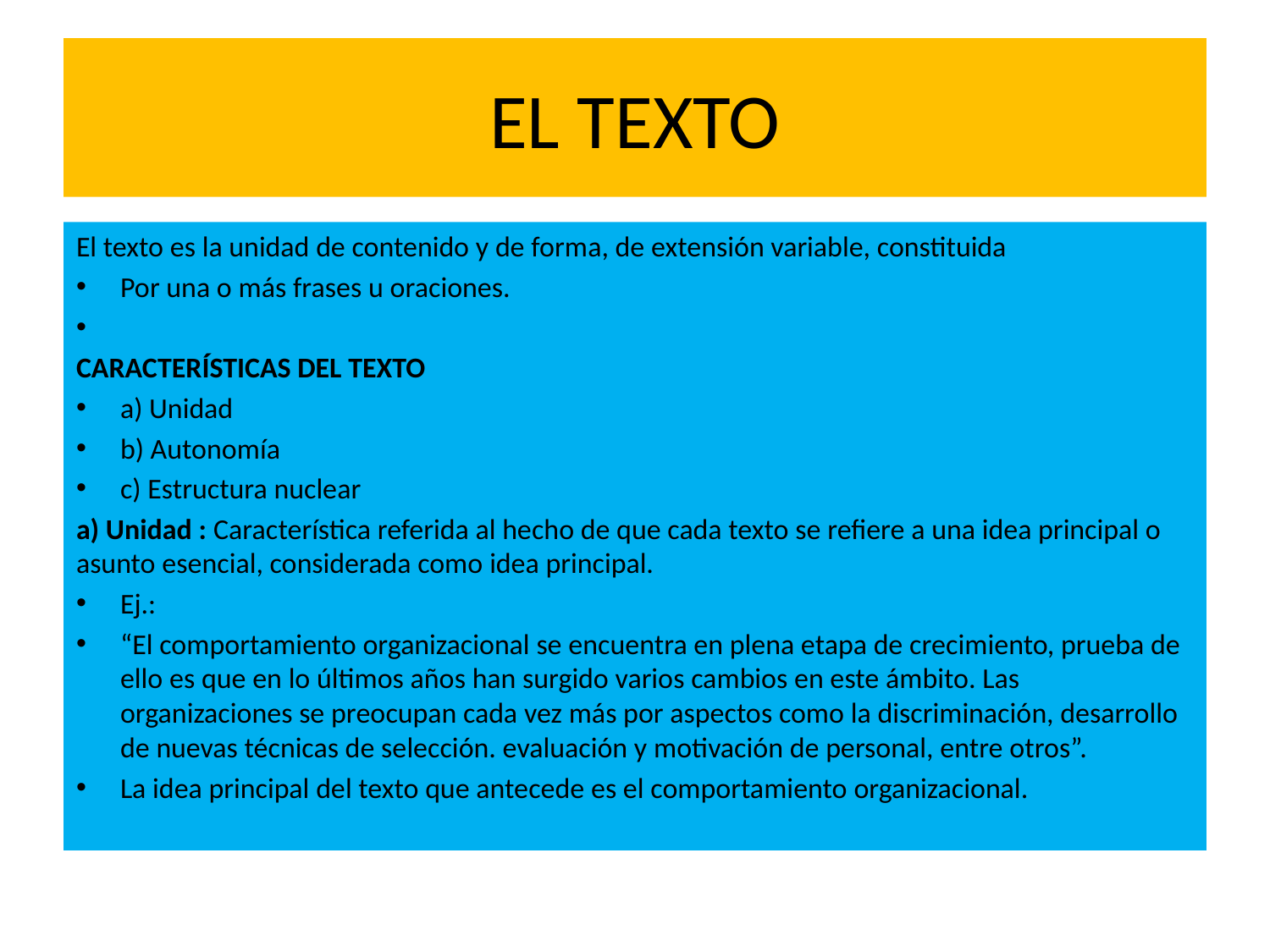

# EL TEXTO
El texto es la unidad de contenido y de forma, de extensión variable, constituida
Por una o más frases u oraciones.

CARACTERÍSTICAS DEL TEXTO
a) Unidad
b) Autonomía
c) Estructura nuclear
a) Unidad : Característica referida al hecho de que cada texto se refiere a una idea principal o asunto esencial, considerada como idea principal.
Ej.:
“El comportamiento organizacional se encuentra en plena etapa de crecimiento, prueba de ello es que en lo últimos años han surgido varios cambios en este ámbito. Las organizaciones se preocupan cada vez más por aspectos como la discriminación, desarrollo de nuevas técnicas de selección. evaluación y motivación de personal, entre otros”.
La idea principal del texto que antecede es el comportamiento organizacional.